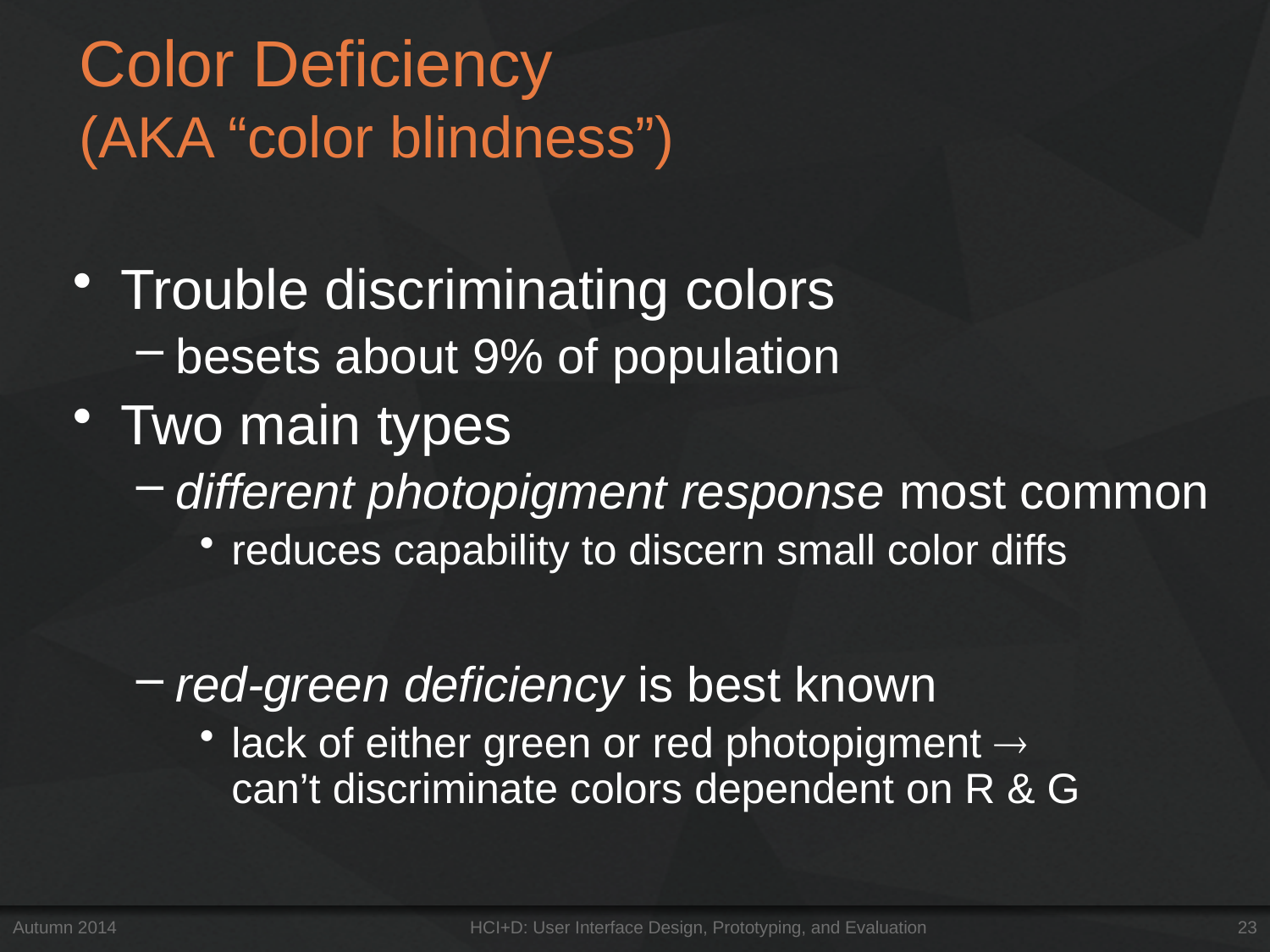

# Color Deficiency (AKA “color blindness”)
Trouble discriminating colors
besets about 9% of population
Two main types
different photopigment response most common
reduces capability to discern small color diffs

red-green deficiency is best known
lack of either green or red photopigment →
can’t discriminate colors dependent on R & G
Autumn 2014
HCI+D: User Interface Design, Prototyping, and Evaluation
23